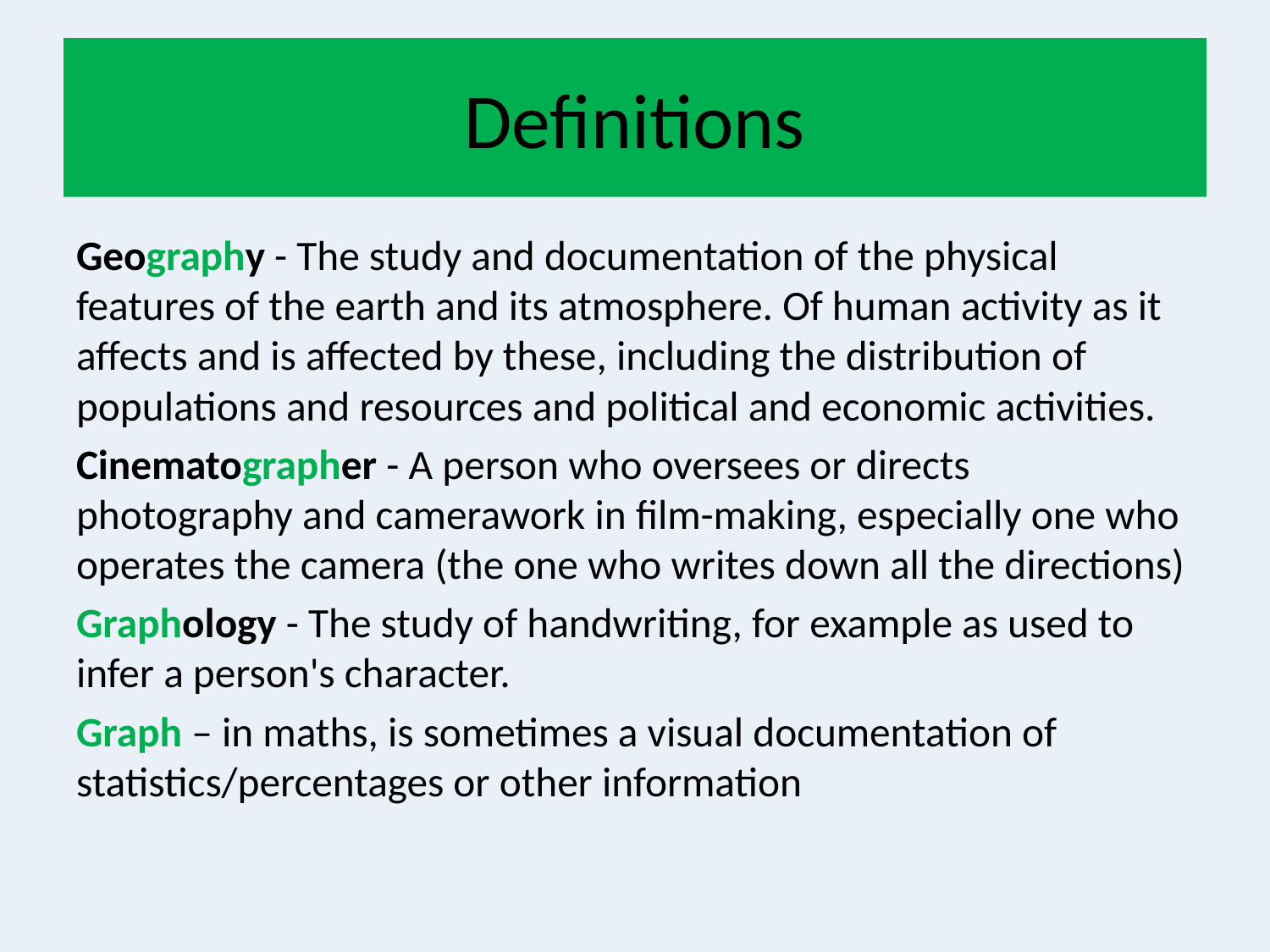

# Definitions
Geography - The study and documentation of the physical features of the earth and its atmosphere. Of human activity as it affects and is affected by these, including the distribution of populations and resources and political and economic activities.
Cinematographer - A person who oversees or directs photography and camerawork in film-making, especially one who operates the camera (the one who writes down all the directions)
Graphology - The study of handwriting, for example as used to infer a person's character.
Graph – in maths, is sometimes a visual documentation of statistics/percentages or other information